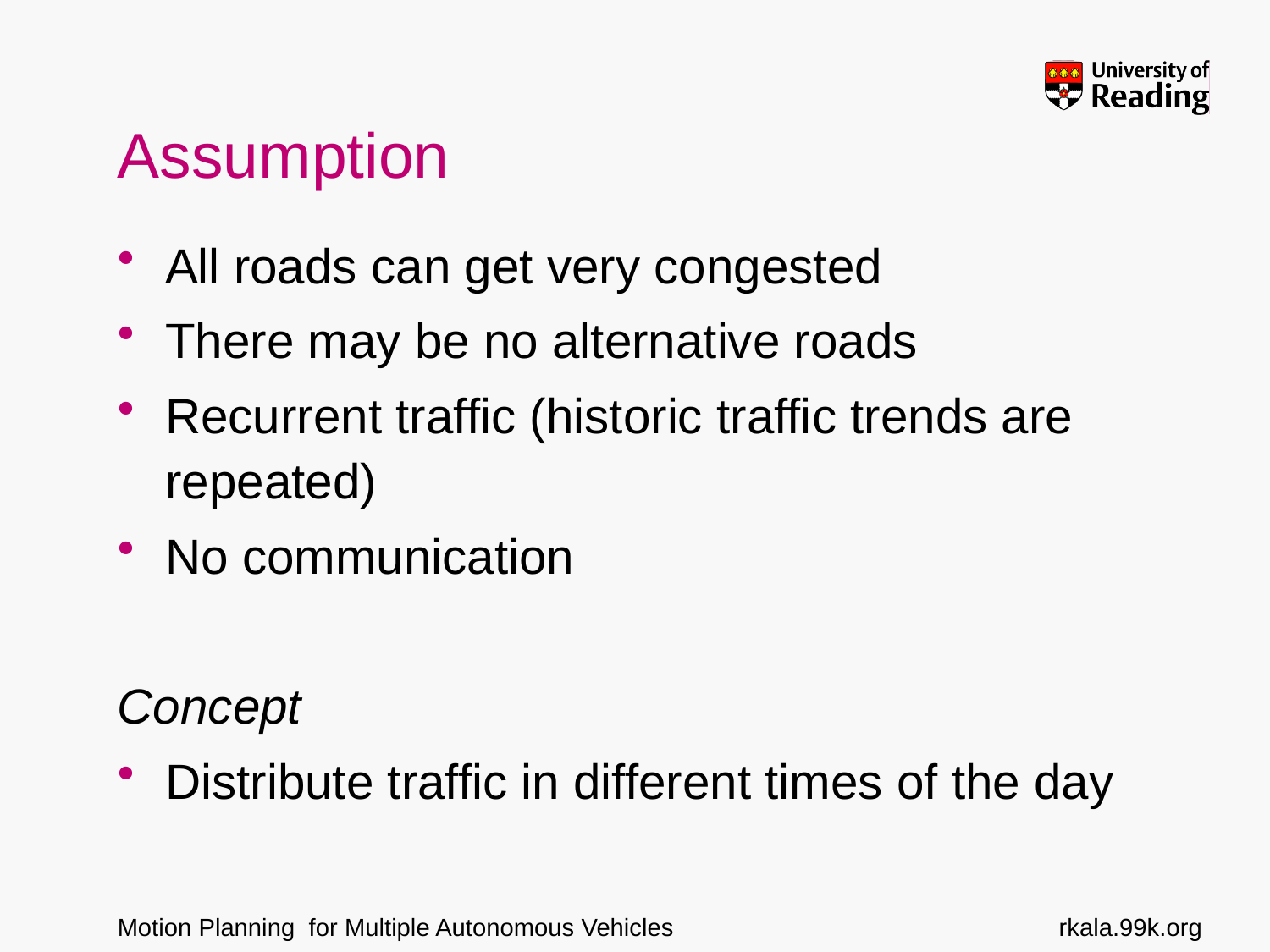

# Assumption
All roads can get very congested
There may be no alternative roads
Recurrent traffic (historic traffic trends are repeated)
No communication

Concept
Distribute traffic in different times of the day
rkala.99k.org